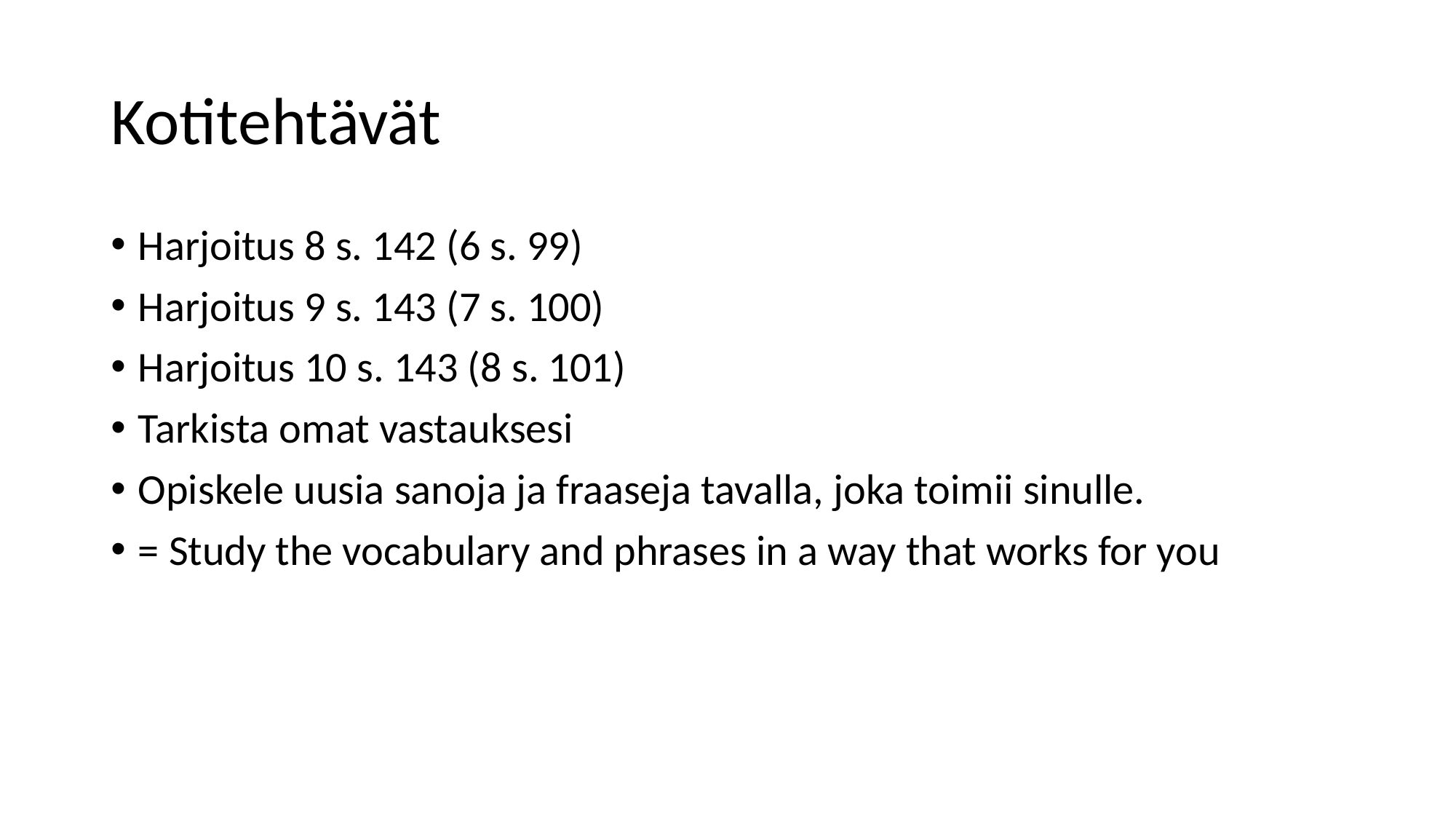

# Kotitehtävät
Harjoitus 8 s. 142 (6 s. 99)
Harjoitus 9 s. 143 (7 s. 100)
Harjoitus 10 s. 143 (8 s. 101)
Tarkista omat vastauksesi
Opiskele uusia sanoja ja fraaseja tavalla, joka toimii sinulle.
= Study the vocabulary and phrases in a way that works for you